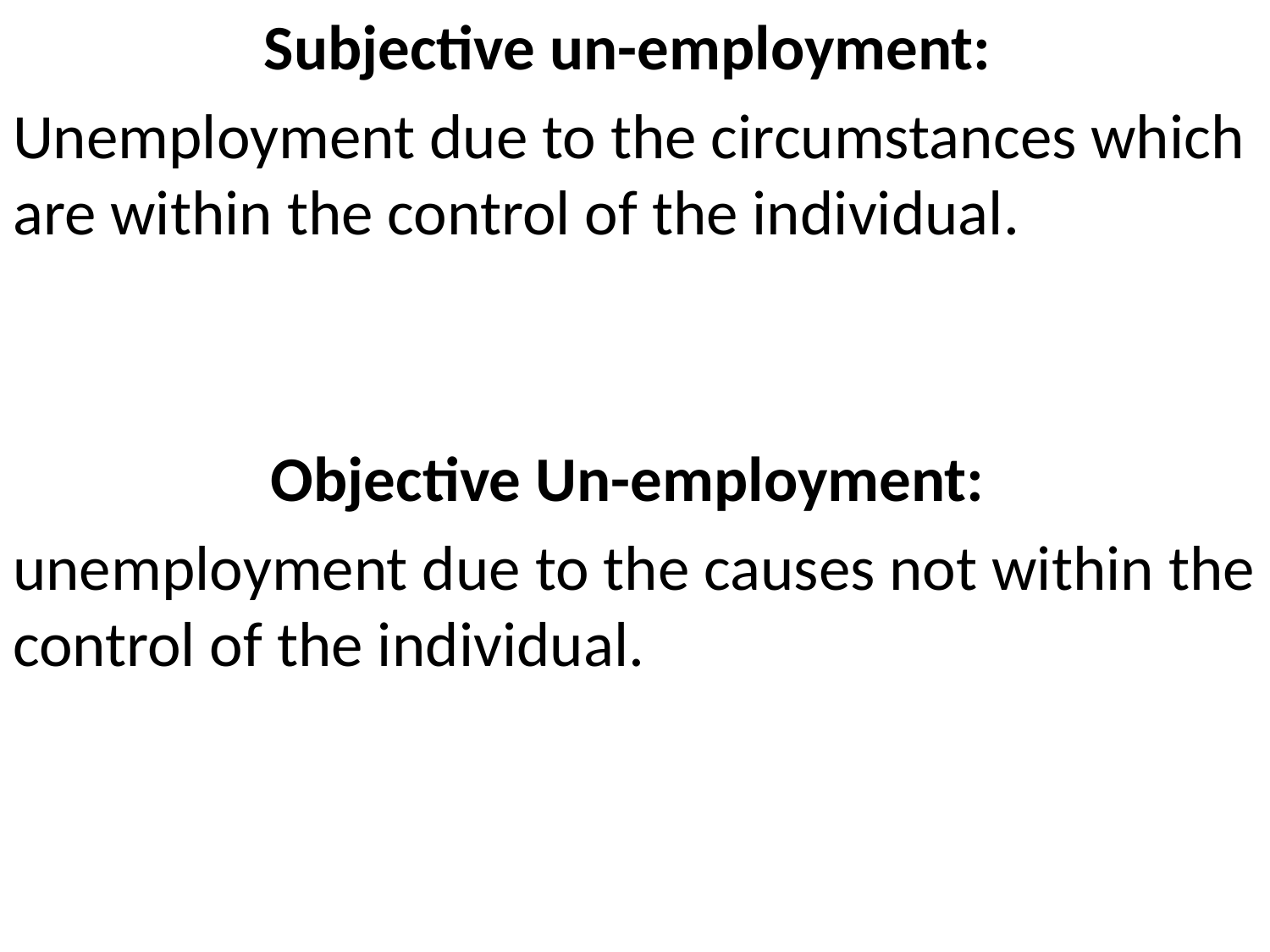

Subjective un-employment:
Unemployment due to the circumstances which are within the control of the individual.

Objective Un-employment:
unemployment due to the causes not within the control of the individual.